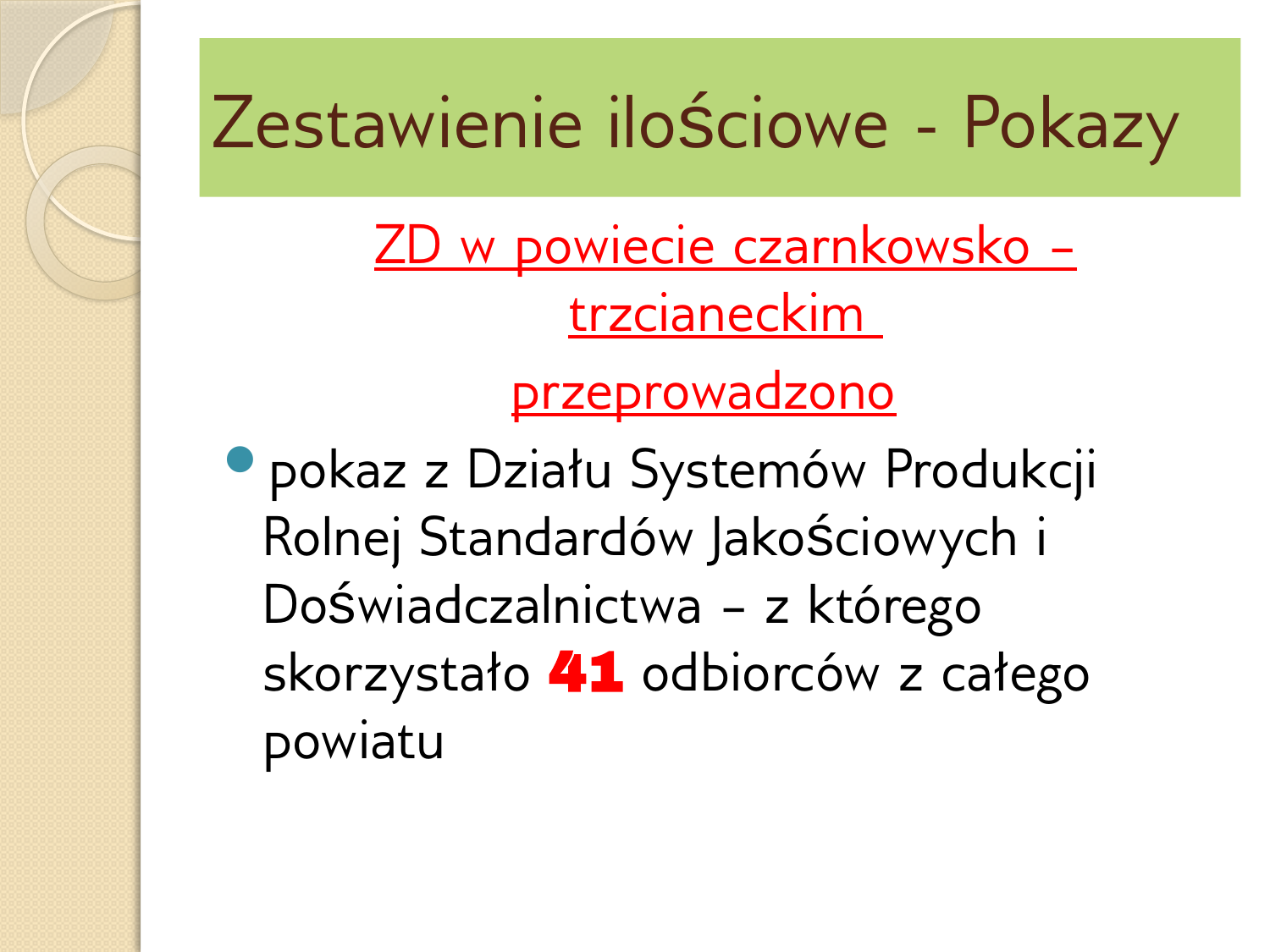

# Zestawienie ilościowe - Pokazy
ZD w powiecie czarnkowsko – trzcianeckim
		  przeprowadzono
pokaz z Działu Systemów Produkcji Rolnej Standardów Jakościowych i Doświadczalnictwa – z którego skorzystało 41 odbiorców z całego powiatu